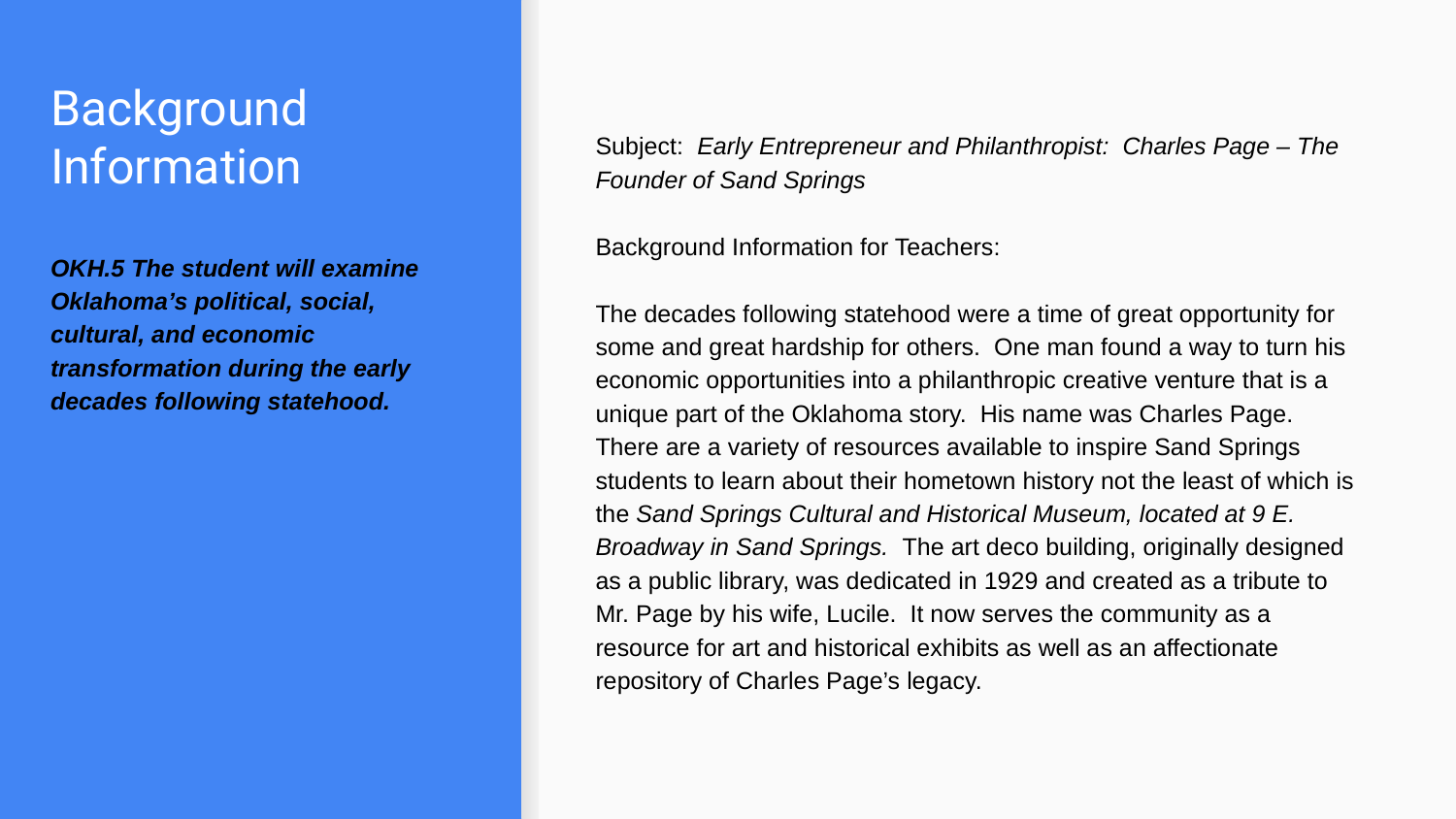

# Background Information

Subject:  Early Entrepreneur and Philanthropist:  Charles Page – The Founder of Sand Springs

Background Information for Teachers:

The decades following statehood were a time of great opportunity for some and great hardship for others.  One man found a way to turn his economic opportunities into a philanthropic creative venture that is a unique part of the Oklahoma story.  His name was Charles Page.  There are a variety of resources available to inspire Sand Springs students to learn about their hometown history not the least of which is the Sand Springs Cultural and Historical Museum, located at 9 E. Broadway in Sand Springs.  The art deco building, originally designed as a public library, was dedicated in 1929 and created as a tribute to Mr. Page by his wife, Lucile.  It now serves the community as a resource for art and historical exhibits as well as an affectionate repository of Charles Page’s legacy.

OKH.5 The student will examine  Oklahoma’s political, social, cultural, and economic transformation during the early decades following statehood.